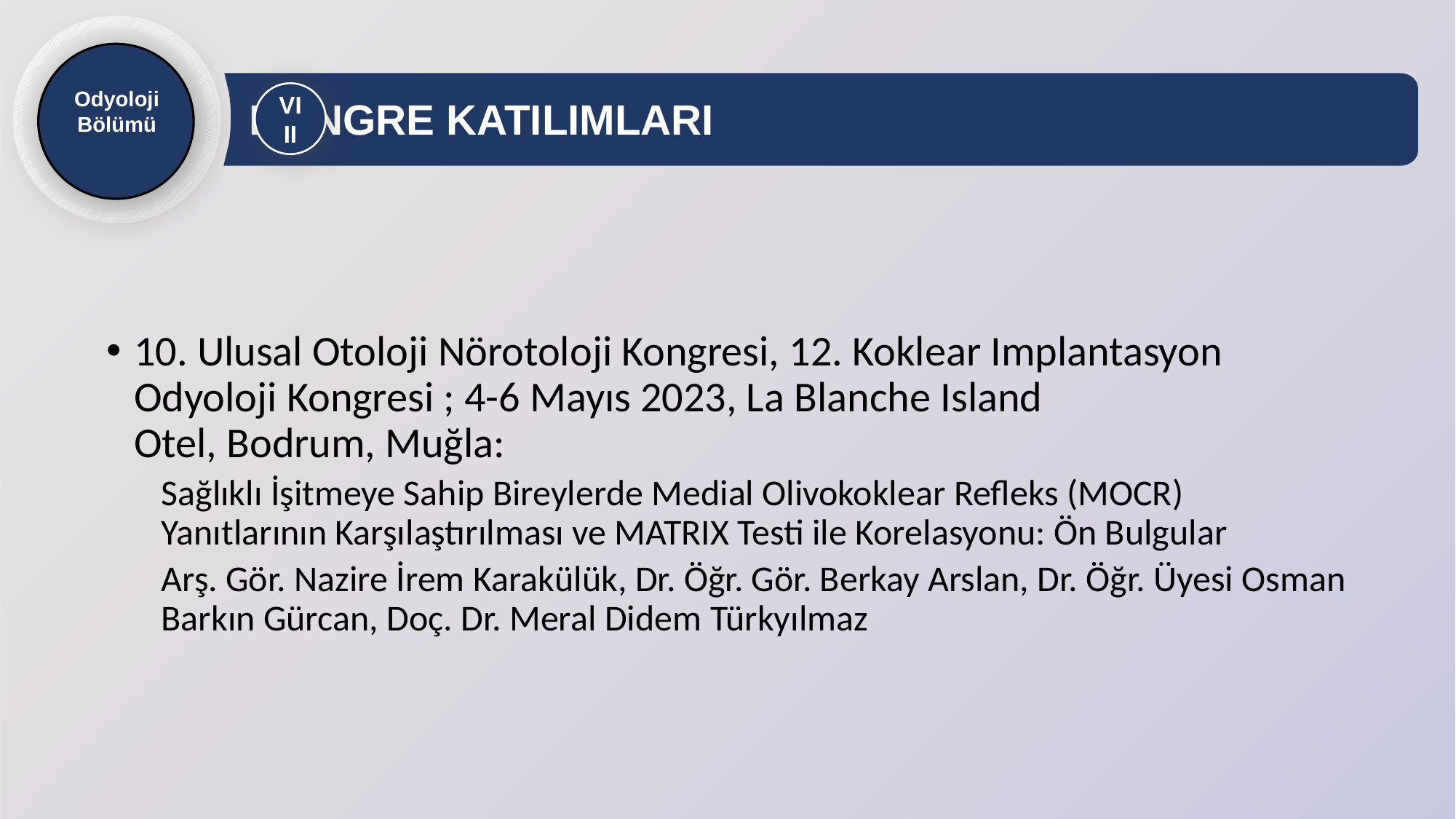

Odyoloji Bölümü

  KONGRE KATILIMLARI
VIII

10. Ulusal Otoloji Nörotoloji Kongresi, 12. Koklear Implantasyon Odyoloji Kongresi ; 4-6 Mayıs 2023, La Blanche Island Otel, Bodrum, Muğla:
Sağlıklı İşitmeye Sahip Bireylerde Medial Olivokoklear Refleks (MOCR) Yanıtlarının Karşılaştırılması ve MATRIX Testi ile Korelasyonu: Ön Bulgular
Arş. Gör. Nazire İrem Karakülük, Dr. Öğr. Gör. Berkay Arslan, Dr. Öğr. Üyesi Osman Barkın Gürcan, Doç. Dr. Meral Didem Türkyılmaz